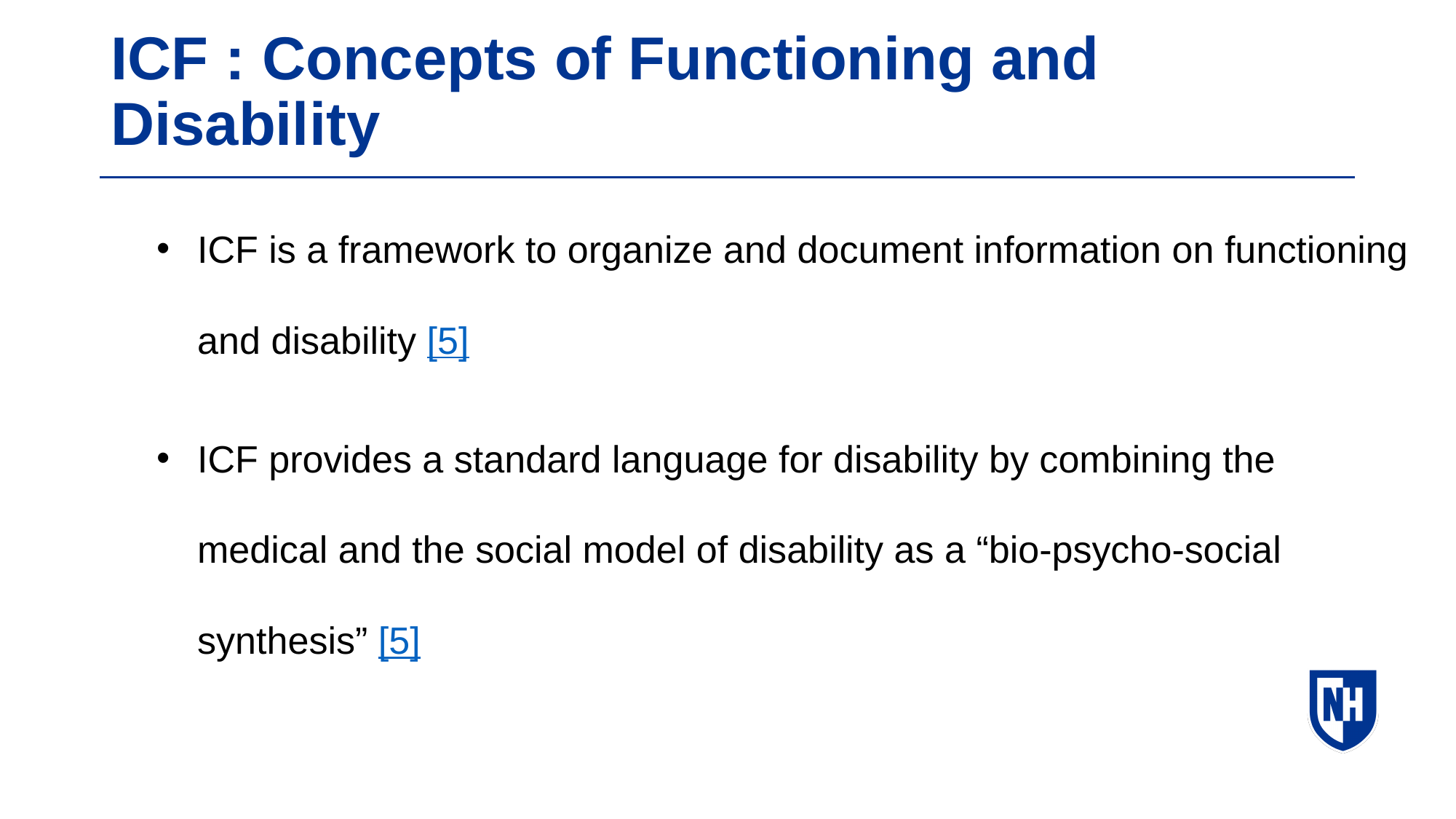

# ICF : Concepts of Functioning and Disability
ICF is a framework to organize and document information on functioning and disability [5]
ICF provides a standard language for disability by combining the medical and the social model of disability as a “bio-psycho-social synthesis” [5]